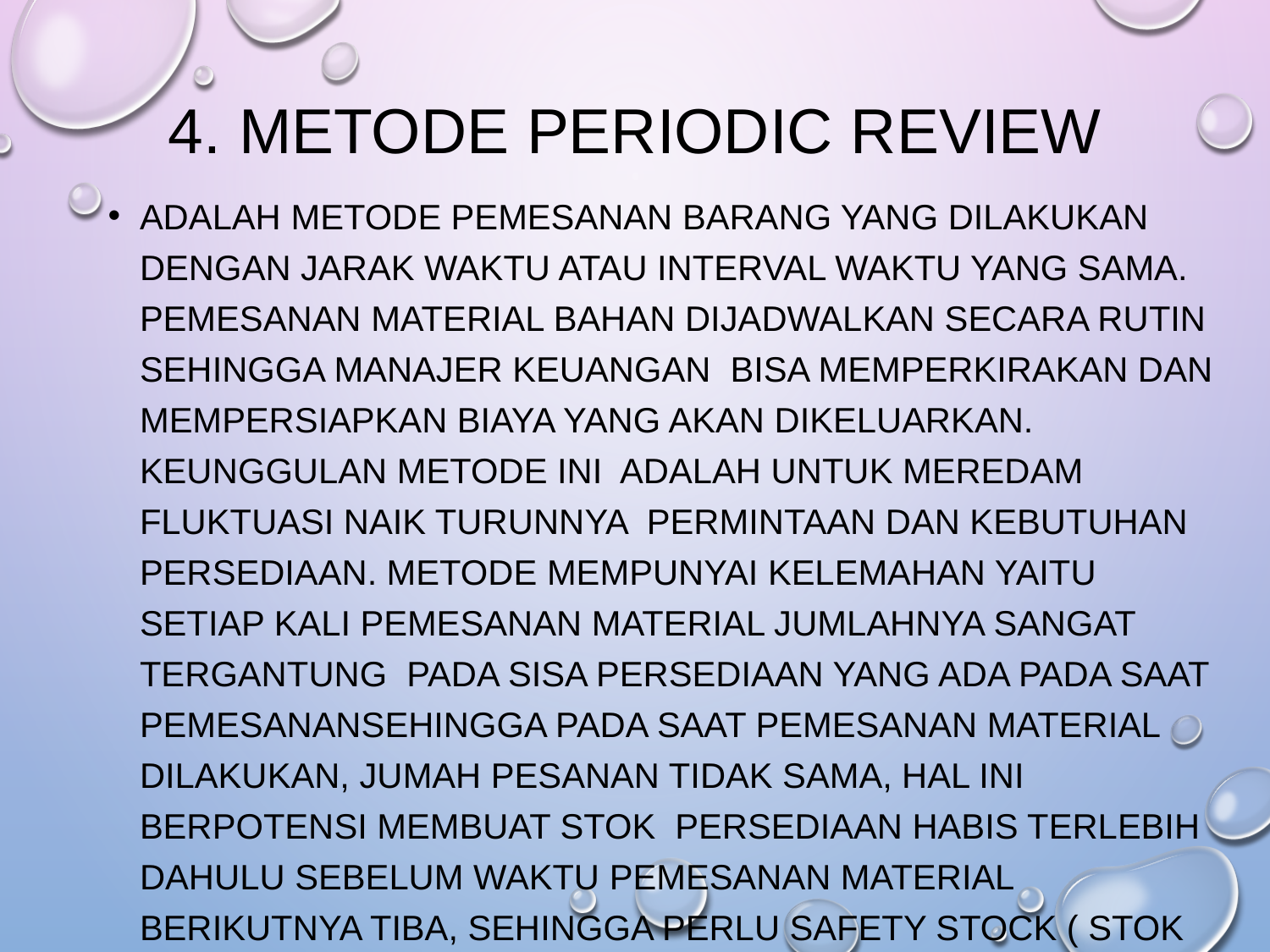

# 4. Metode periodic review
Adalah metode pemesanan barang yang dilakukan dengan jarak waktu atau interval waktu yang sama. Pemesanan material bahan dijadwalkan secara rutin  sehingga manajer keuangan  bisa memperkirakan dan mempersiapkan biaya yang akan dikeluarkan. Keunggulan metode ini  adalah untuk meredam  fluktuasi naik turunnya  permintaan dan kebutuhan  persediaan. Metode mempunyai kelemahan yaitu setiap kali pemesanan material jumlahnya sangat tergantung  pada sisa persediaan yang ada pada saat pemesanansehingga pada saat pemesanan material dilakukan, jumah pesanan tidak sama, hal ini berpotensi membuat stok  persediaan habis terlebih dahulu sebelum waktu pemesanan material berikutnya tiba, sehingga perlu safety stock ( stok persediaan yang aman, dan membutuhkan biaya persediaan yang besar pula